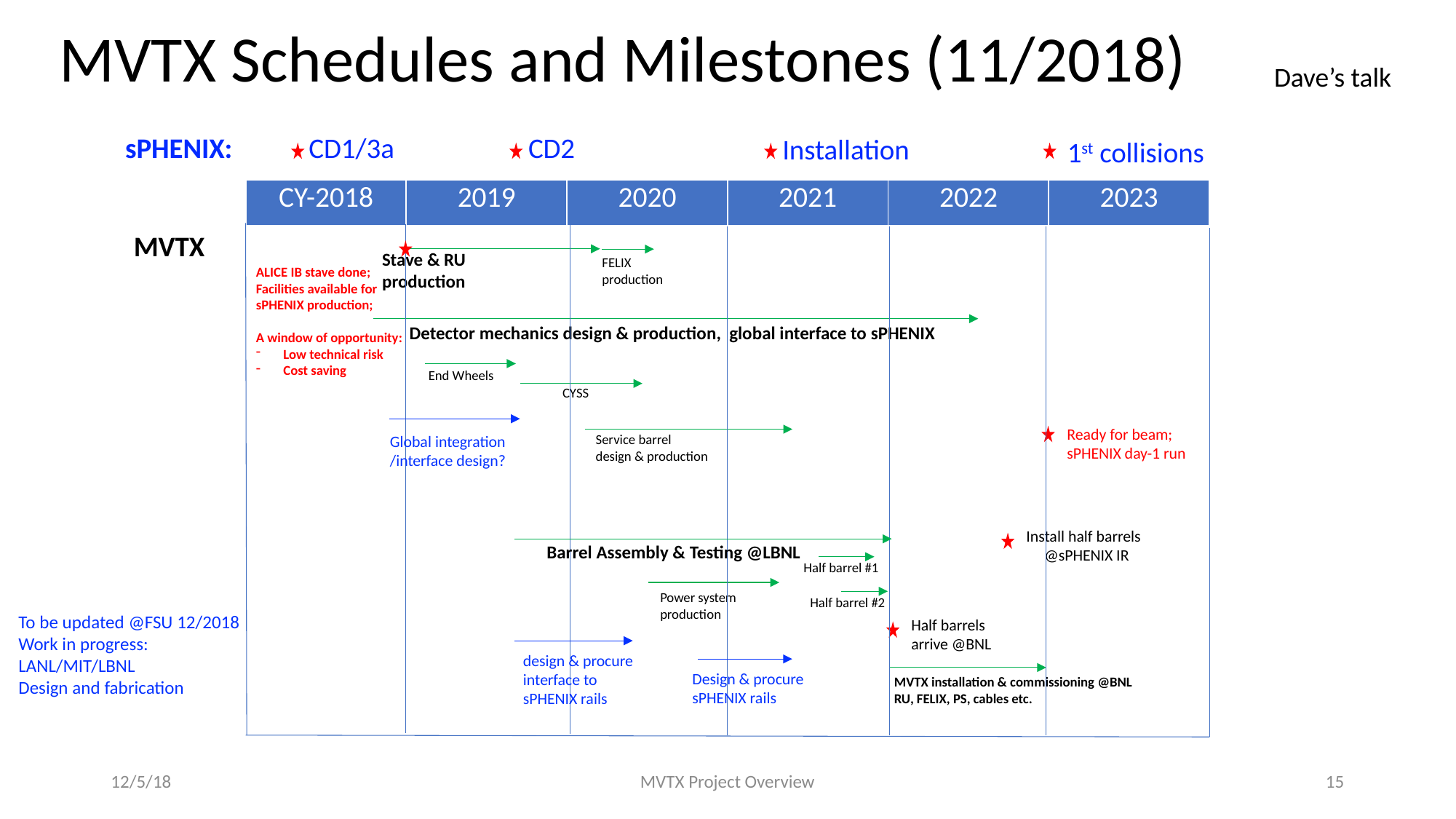

# MVTX Schedules and Milestones (11/2018)
Dave’s talk
sPHENIX:            CD1/3a                     CD2
Installation
1st collisions

| CY-2018 | 2019 | 2020 | 2021 | 2022 | 2023 |
| --- | --- | --- | --- | --- | --- |
MVTX

ALICE IB stave done;
Facilities available for
sPHENIX production;

A window of opportunity:
Low technical risk
Cost saving
Stave & RU
production
FELIX
production
Detector mechanics design & production,  global interface to sPHENIX
End Wheels
CYSS
Ready for beam;
sPHENIX day-1 run

Service barrel
design & production
Global integration
/interface design?
Install half barrels
     @sPHENIX IR

Barrel Assembly & Testing @LBNL
Half barrel #1
Power system
production
Half barrel #2
To be updated @FSU 12/2018
Work in progress:
LANL/MIT/LBNL
Design and fabrication
Half barrels
arrive @BNL

design & procure
interface to
sPHENIX rails
Design & procure
sPHENIX rails
MVTX installation & commissioning @BNL
RU, FELIX, PS, cables etc.
12/5/18
MVTX Project Overview
15